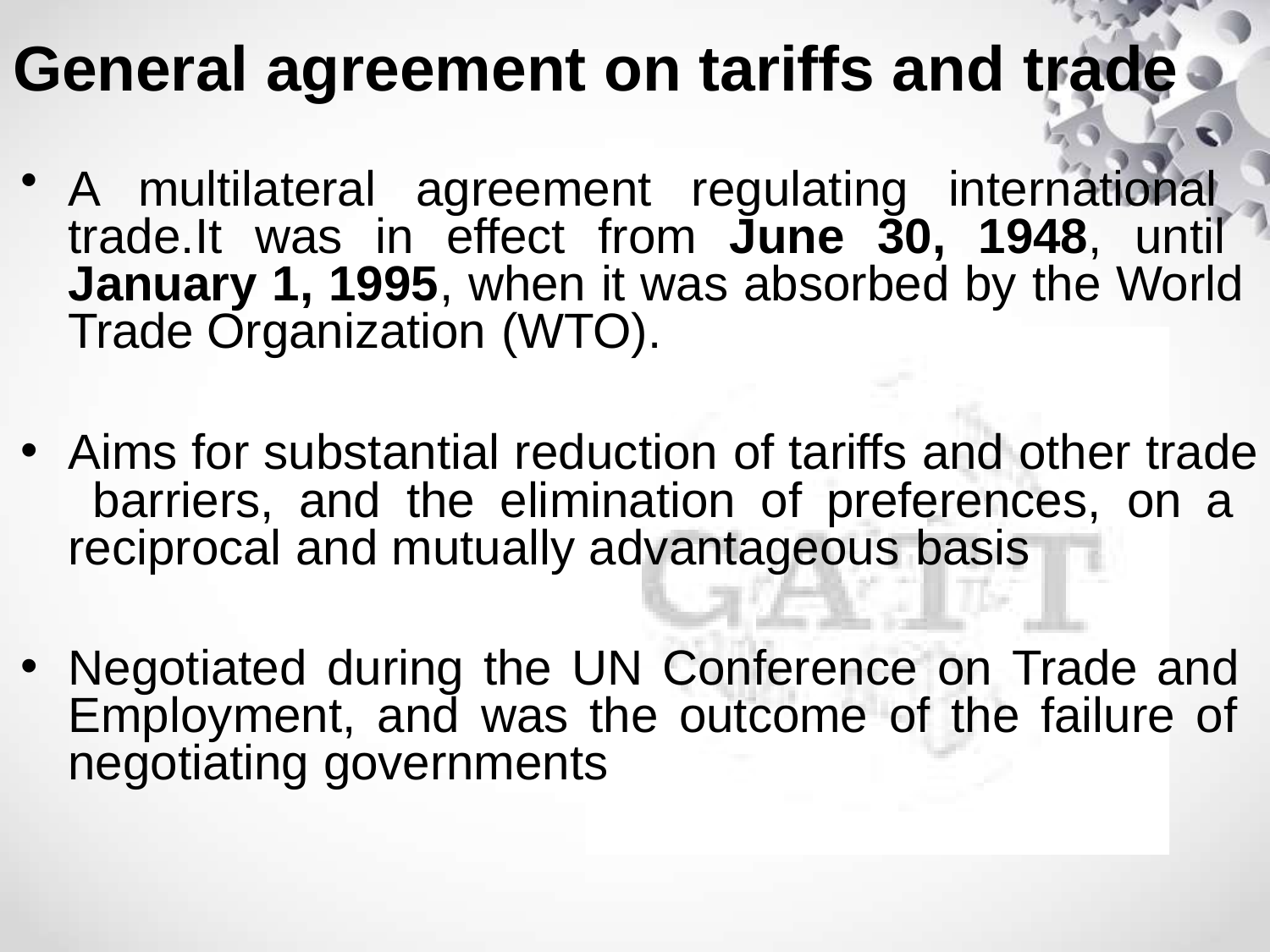

# General agreement on tariffs and trade
A multilateral agreement regulating international  trade.It was in effect from June 30, 1948, until  January 1, 1995, when it was absorbed by the World  Trade Organization (WTO).

Aims for substantial reduction of tariffs and other trade  barriers, and the elimination of preferences, on a  reciprocal and mutually advantageous basis

Negotiated during the UN Conference on Trade and  Employment, and was the outcome of the failure of  negotiating governments